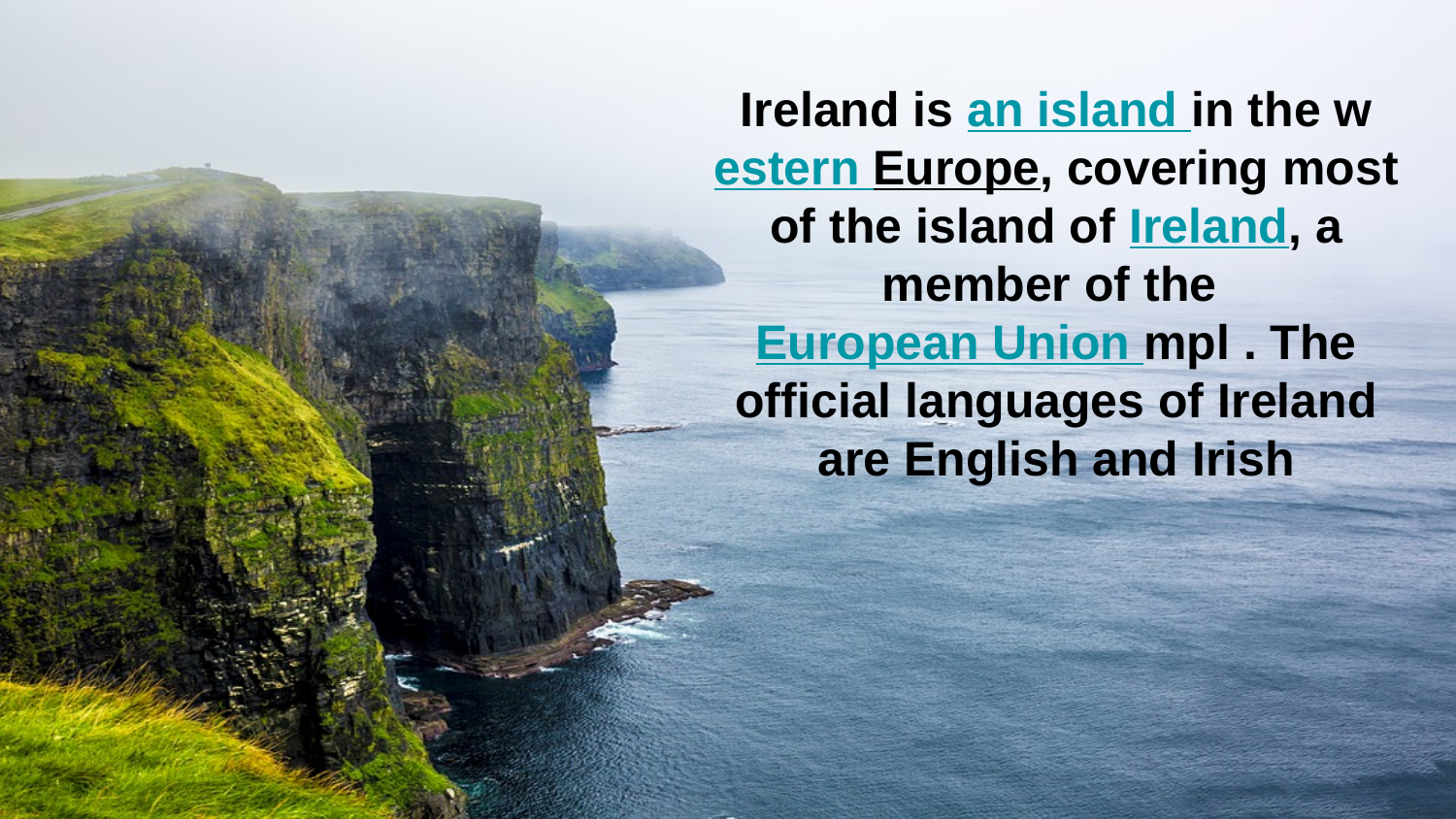

# Ireland is an island in the western Europe, covering most of the island of Ireland, a member of the European Union mpl . The official languages of Ireland are English and Irish